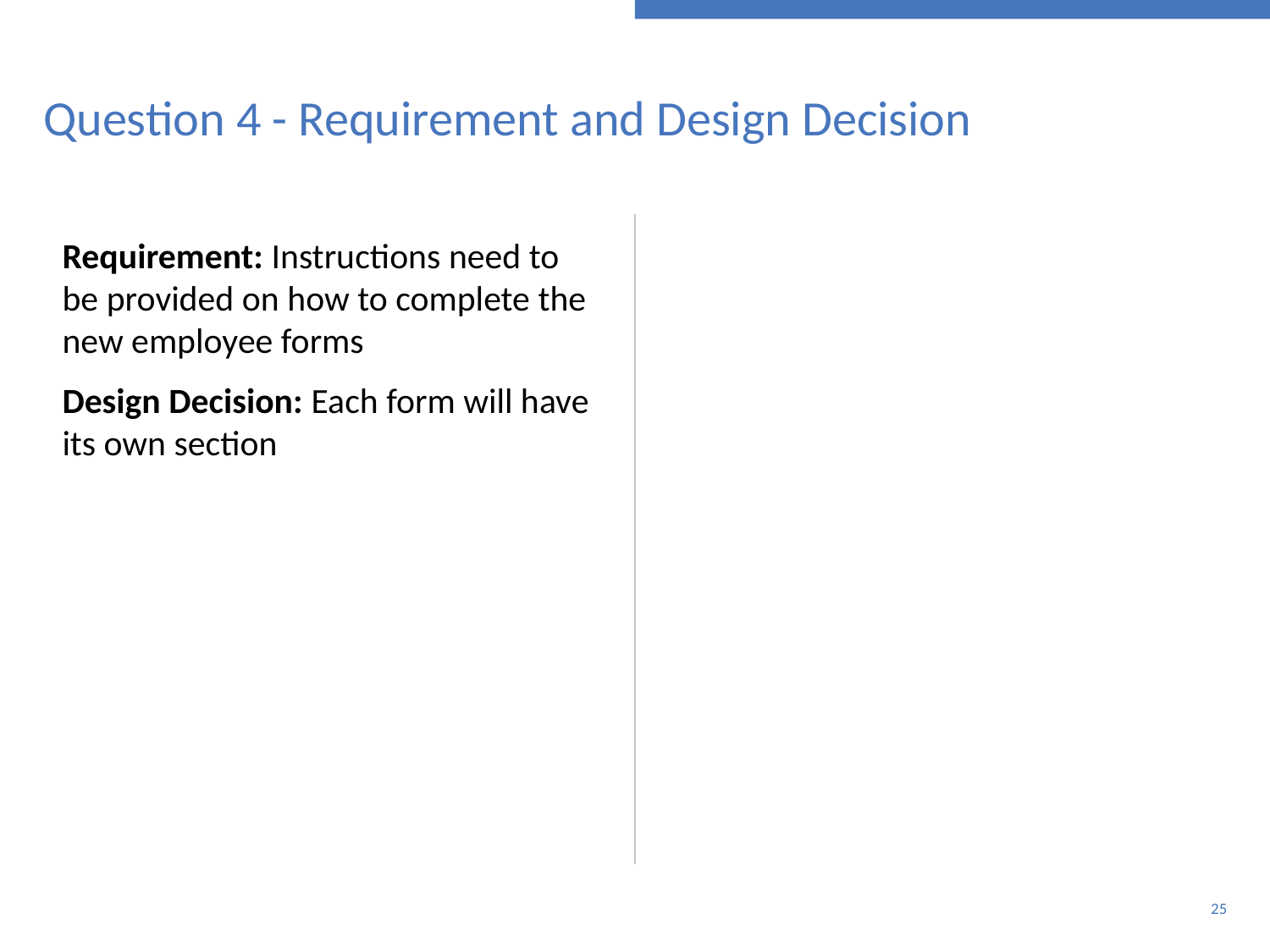

# Question 4 - Requirement and Design Decision
Requirement: Instructions need to be provided on how to complete the new employee forms
Design Decision: Each form will have its own section